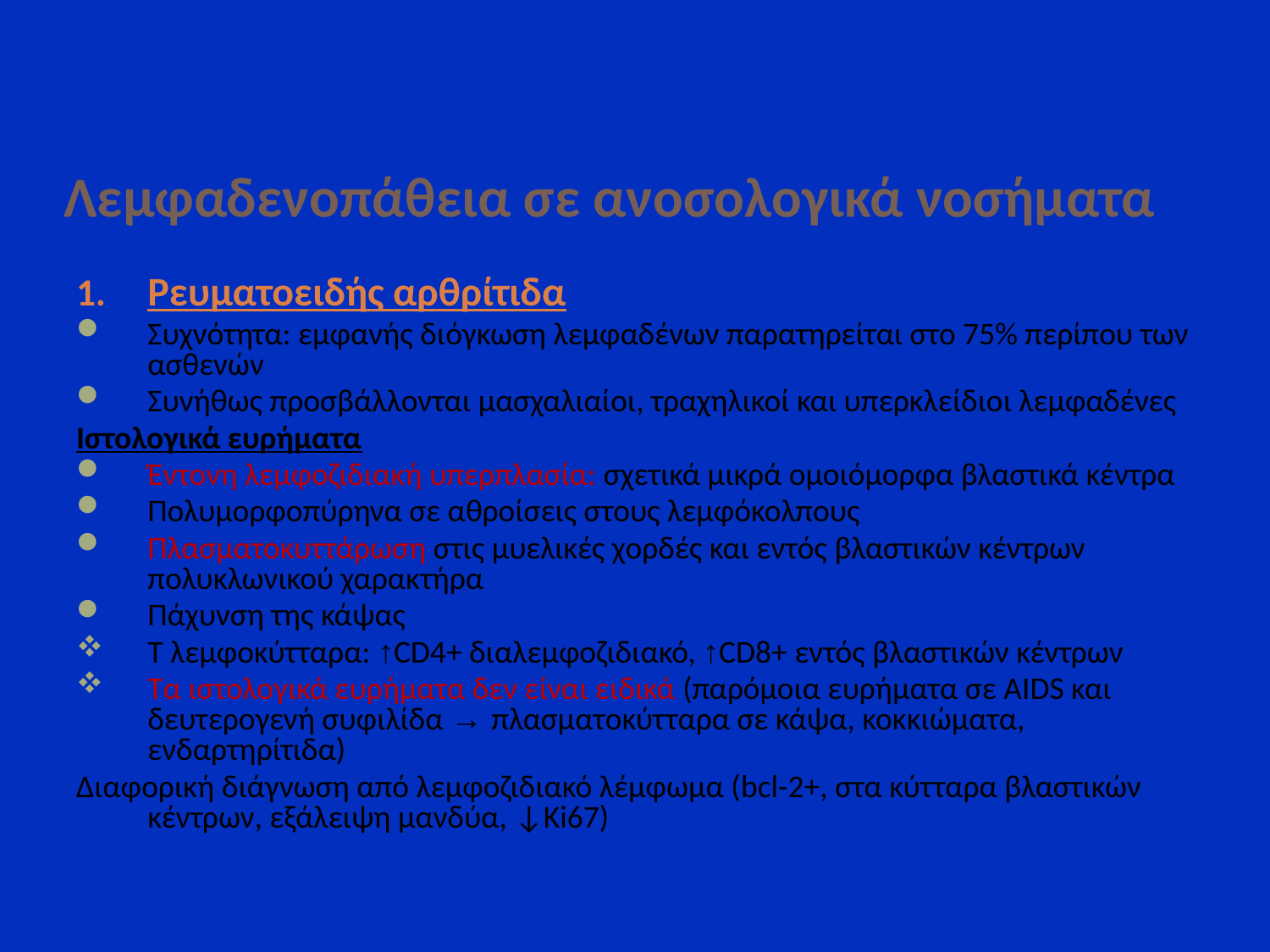

# Λεμφαδενοπάθεια σε ανοσολογικά νοσήματα
Ρευματοειδής αρθρίτιδα
Συχνότητα: εμφανής διόγκωση λεμφαδένων παρατηρείται στο 75% περίπου των ασθενών
Συνήθως προσβάλλονται μασχαλιαίοι, τραχηλικοί και υπερκλείδιοι λεμφαδένες
Ιστολογικά ευρήματα
Έντονη λεμφοζιδιακή υπερπλασία: σχετικά μικρά ομοιόμορφα βλαστικά κέντρα
Πολυμορφοπύρηνα σε αθροίσεις στους λεμφόκολπους
Πλασματοκυττάρωση στις μυελικές χορδές και εντός βλαστικών κέντρων πολυκλωνικού χαρακτήρα
Πάχυνση της κάψας
Τ λεμφοκύτταρα: ↑CD4+ διαλεμφοζιδιακό, ↑CD8+ εντός βλαστικών κέντρων
Τα ιστολογικά ευρήματα δεν είναι ειδικά (παρόμοια ευρήματα σε AIDS και δευτερογενή συφιλίδα → πλασματοκύτταρα σε κάψα, κοκκιώματα, ενδαρτηρίτιδα)
Διαφορική διάγνωση από λεμφοζιδιακό λέμφωμα (bcl-2+, στα κύτταρα βλαστικών κέντρων, εξάλειψη μανδύα, ↓Ki67)